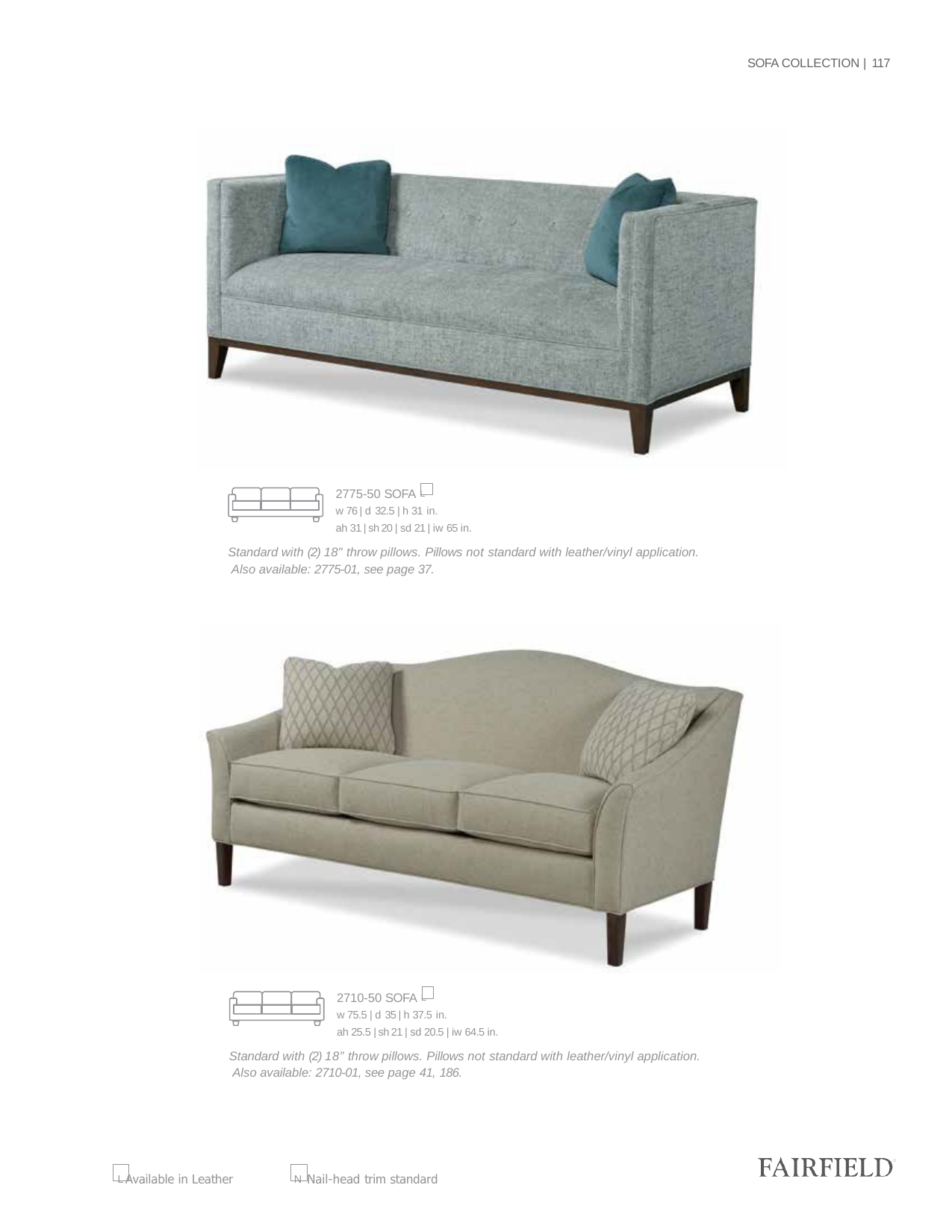

SOFA COLLECTION | 117

2775-50 SOFA L
w 76 | d 32.5 | h 31 in.
ah 31 | sh 20 | sd 21 | iw 65 in.
Standard with (2) 18" throw pillows. Pillows not standard with leather/vinyl application.  Also available: 2775-01, see page 37.

2710-50 SOFA L
w 75.5 | d 35 | h 37.5 in.
ah 25.5 | sh 21 | sd 20.5 | iw 64.5 in.
Standard with (2) 18” throw pillows. Pillows not standard with leather/vinyl application.  Also available: 2710-01, see page 41, 186.

L Available in Leather
N Nail-head trim standard